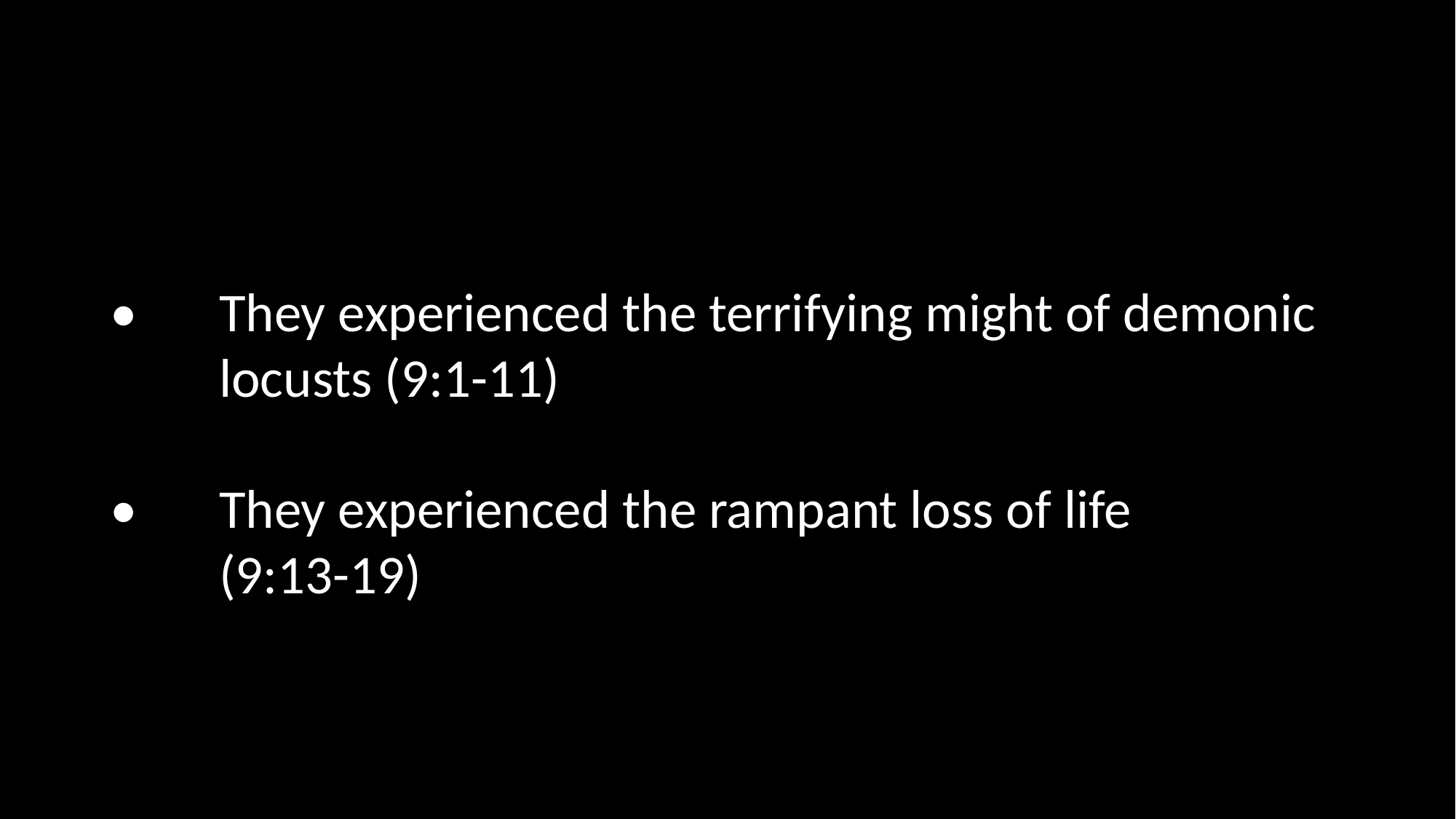

•	They experienced the terrifying might of demonic 	locusts (9:1-11)

•	They experienced the rampant loss of life
	(9:13-19)